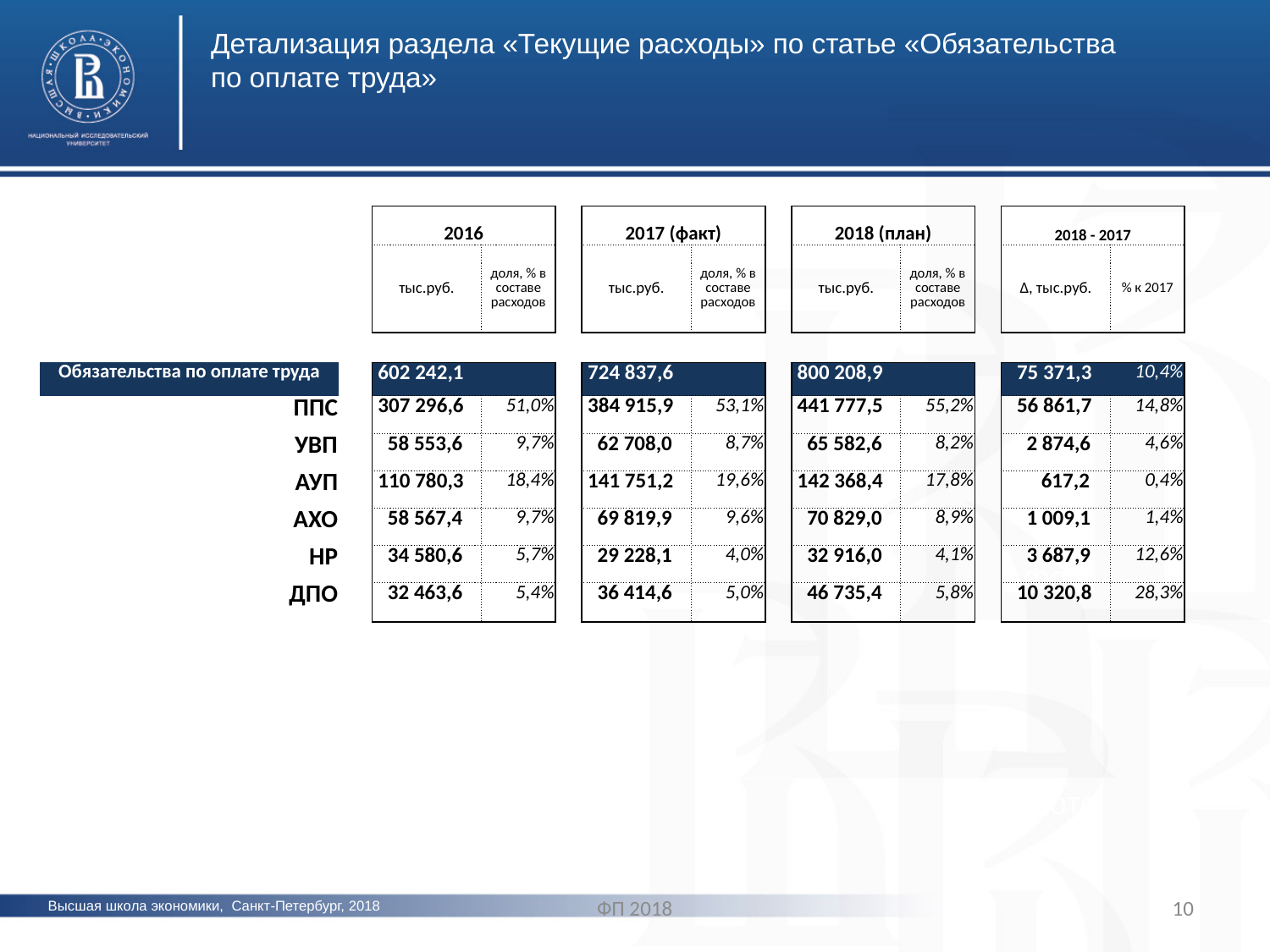

Детализация раздела «Текущие расходы» по статье «Обязательства по оплате труда»
|  |  | 2016 |  |  | 2017 (факт) |  |  | 2018 (план) |  |  | 2018 - 2017 |  |
| --- | --- | --- | --- | --- | --- | --- | --- | --- | --- | --- | --- | --- |
|  |  | тыс.руб. | доля, % в составе расходов |  | тыс.руб. | доля, % в составе расходов |  | тыс.руб. | доля, % в составе расходов |  | ∆, тыс.руб. | % к 2017 |
|  |  |  |  |  |  |  |  |  |  |  |  |  |
| Обязательства по оплате труда |  | 602 242,1 |  |  | 724 837,6 |  |  | 800 208,9 |  |  | 75 371,3 | 10,4% |
| ППС |  | 307 296,6 | 51,0% |  | 384 915,9 | 53,1% |  | 441 777,5 | 55,2% |  | 56 861,7 | 14,8% |
| УВП |  | 58 553,6 | 9,7% |  | 62 708,0 | 8,7% |  | 65 582,6 | 8,2% |  | 2 874,6 | 4,6% |
| АУП |  | 110 780,3 | 18,4% |  | 141 751,2 | 19,6% |  | 142 368,4 | 17,8% |  | 617,2 | 0,4% |
| АХО |  | 58 567,4 | 9,7% |  | 69 819,9 | 9,6% |  | 70 829,0 | 8,9% |  | 1 009,1 | 1,4% |
| НР |  | 34 580,6 | 5,7% |  | 29 228,1 | 4,0% |  | 32 916,0 | 4,1% |  | 3 687,9 | 12,6% |
| ДПО |  | 32 463,6 | 5,4% |  | 36 414,6 | 5,0% |  | 46 735,4 | 5,8% |  | 10 320,8 | 28,3% |
фото
фото
ФП 2018
10
Высшая школа экономики,  Санкт-Петербург, 2018